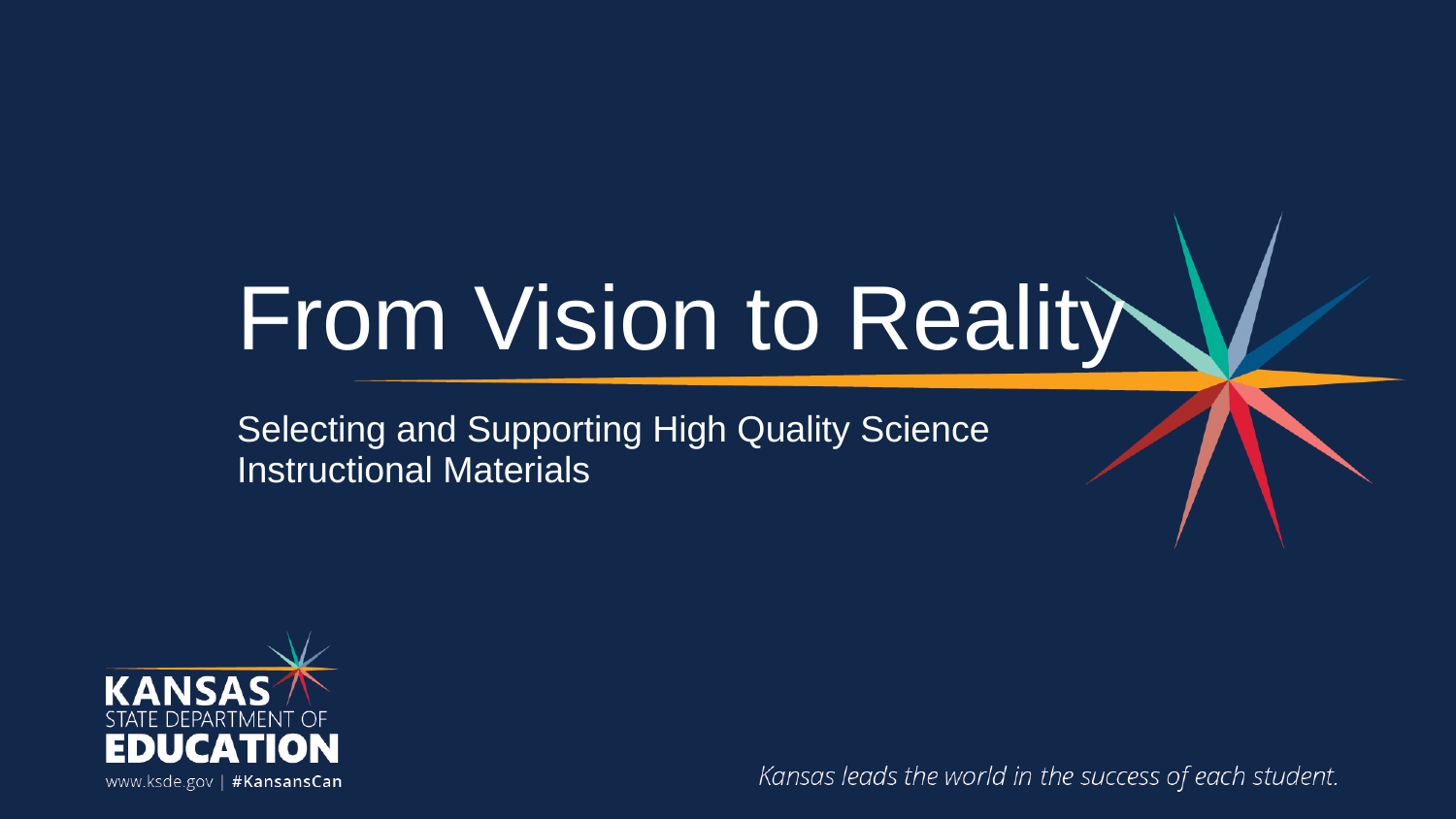

# From Vision to Reality
Selecting and Supporting High Quality Science Instructional Materials